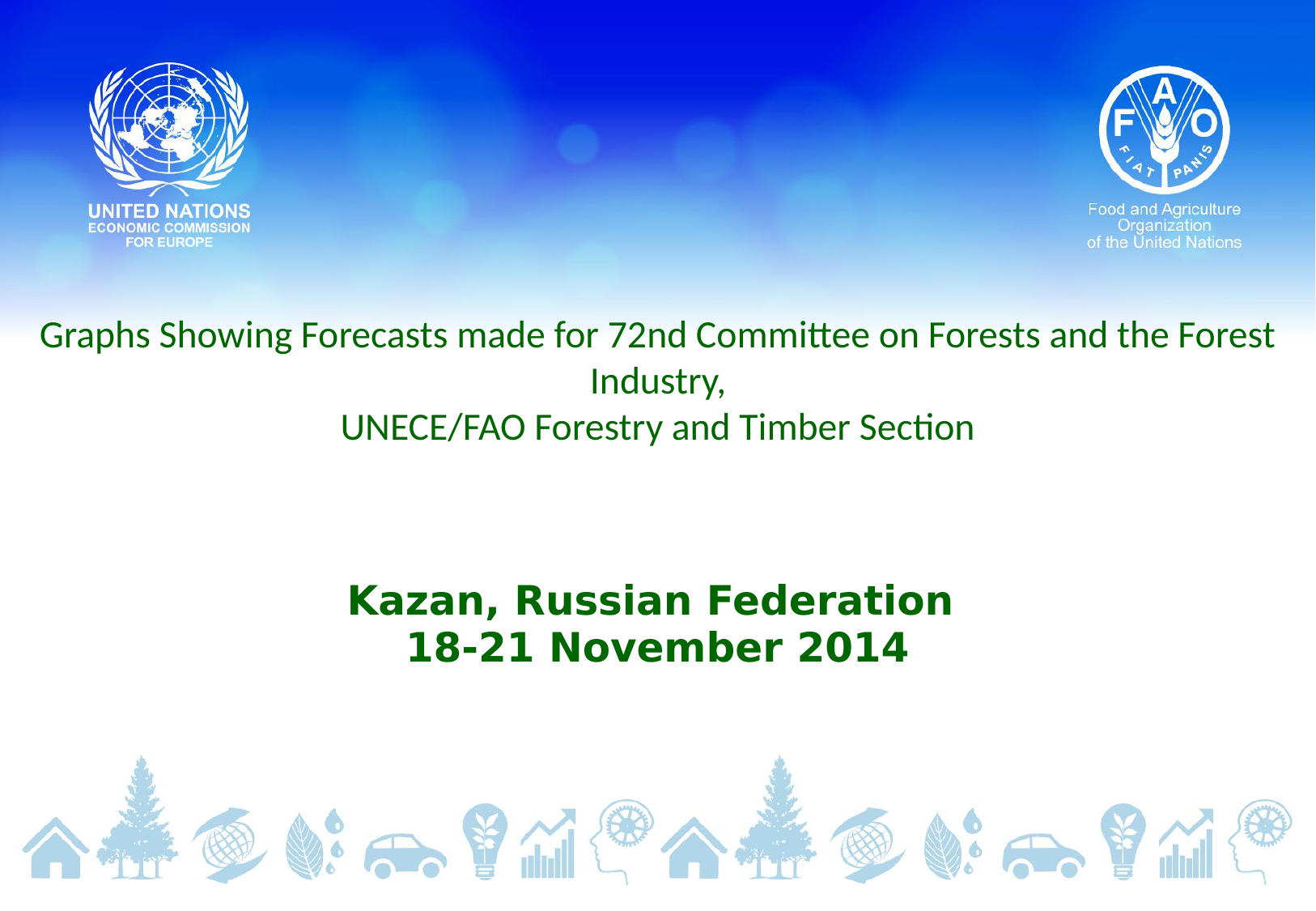

# Graphs Showing Forecasts made for 72nd Committee on Forests and the Forest Industry, UNECE/FAO Forestry and Timber Section

Kazan, Russian Federation
18-21 November 2014